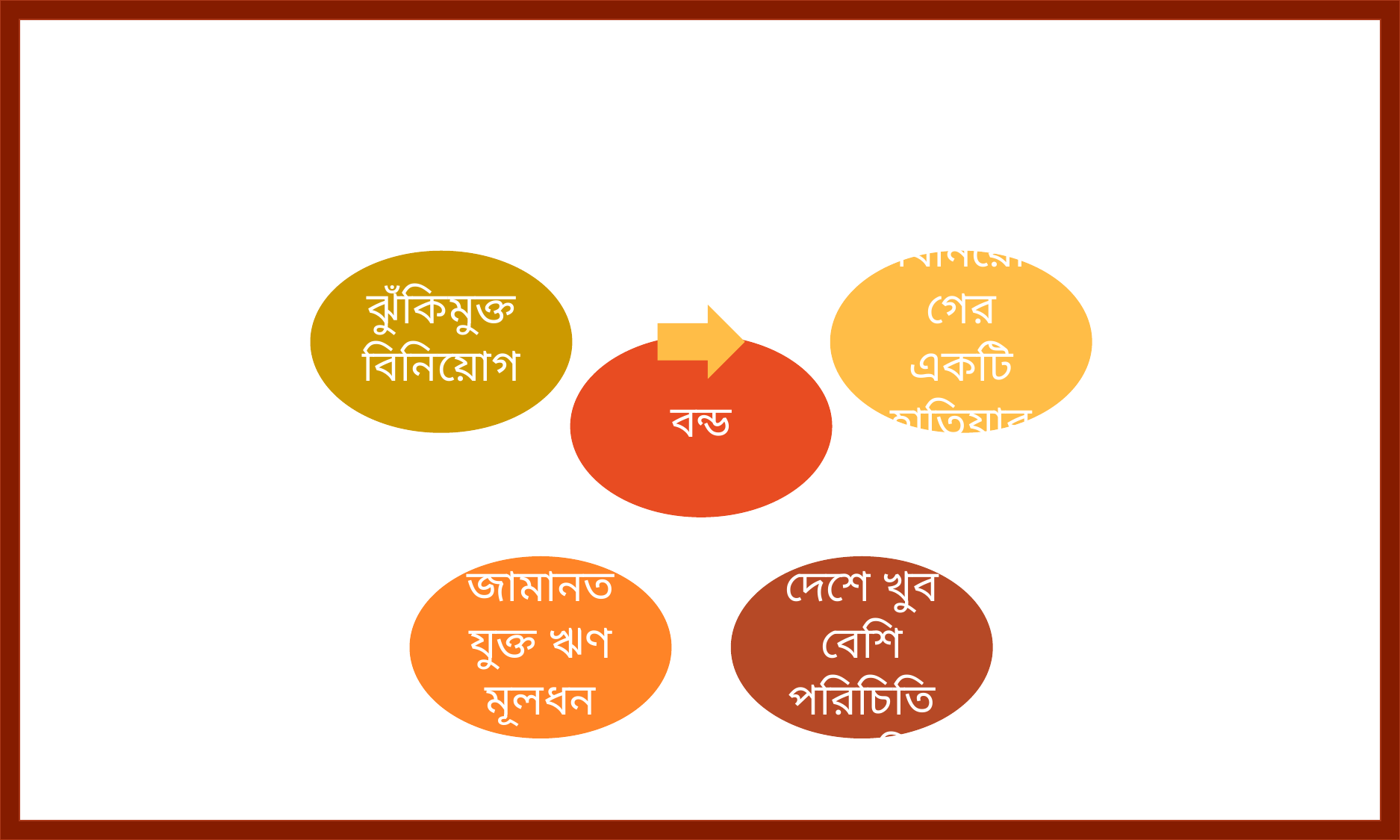

বন্ড
বিনিয়োগের একটি হাতিয়ার
আমাদের দেশে খুব বেশি পরিচিতি পায়নি
জামানতযুক্ত ঋণ মূলধন
ঝুঁকিমুক্ত বিনিয়োগ